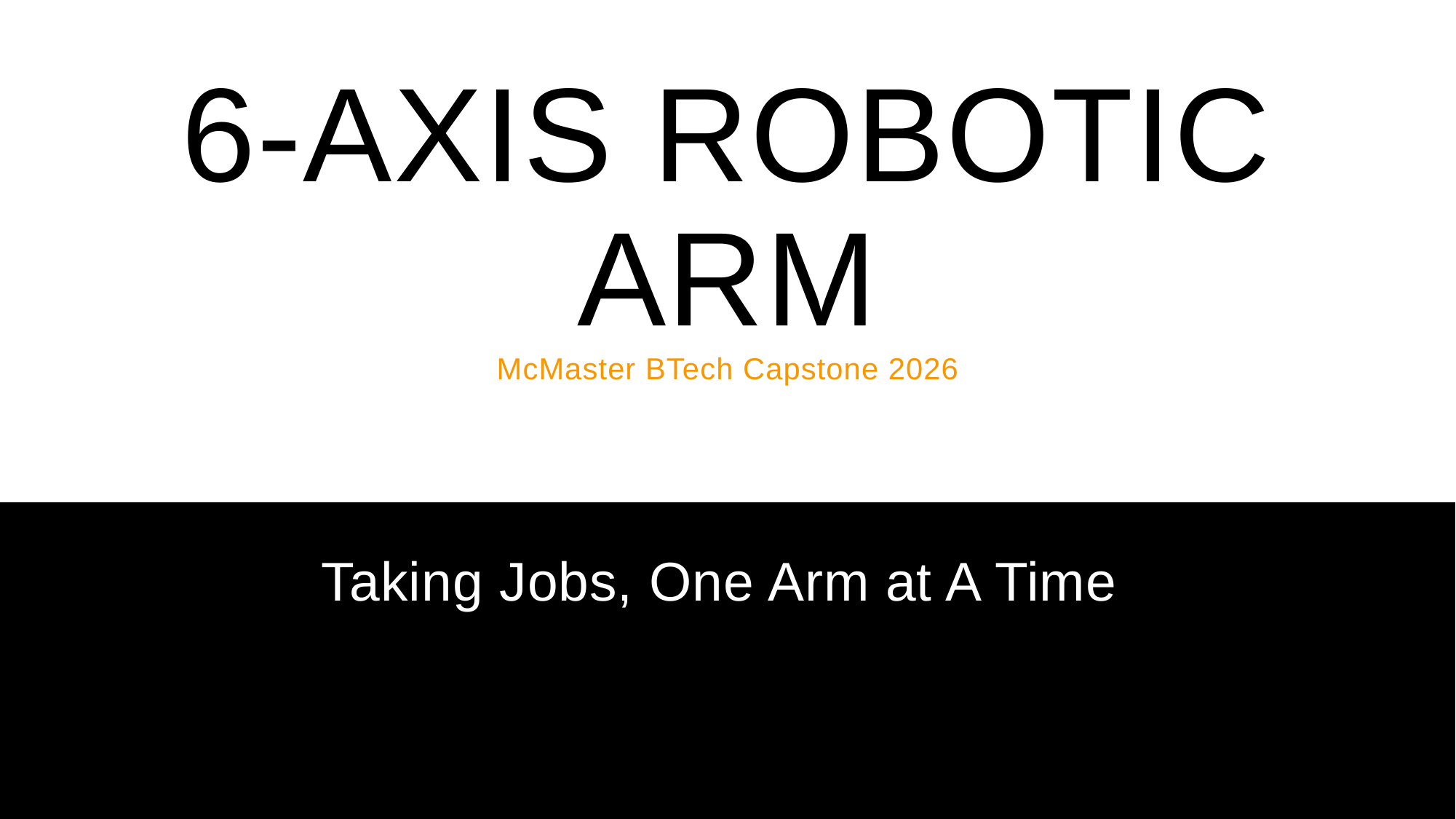

# 6-Axis Robotic Arm
McMaster BTech Capstone 2026
Taking Jobs, One Arm at A Time